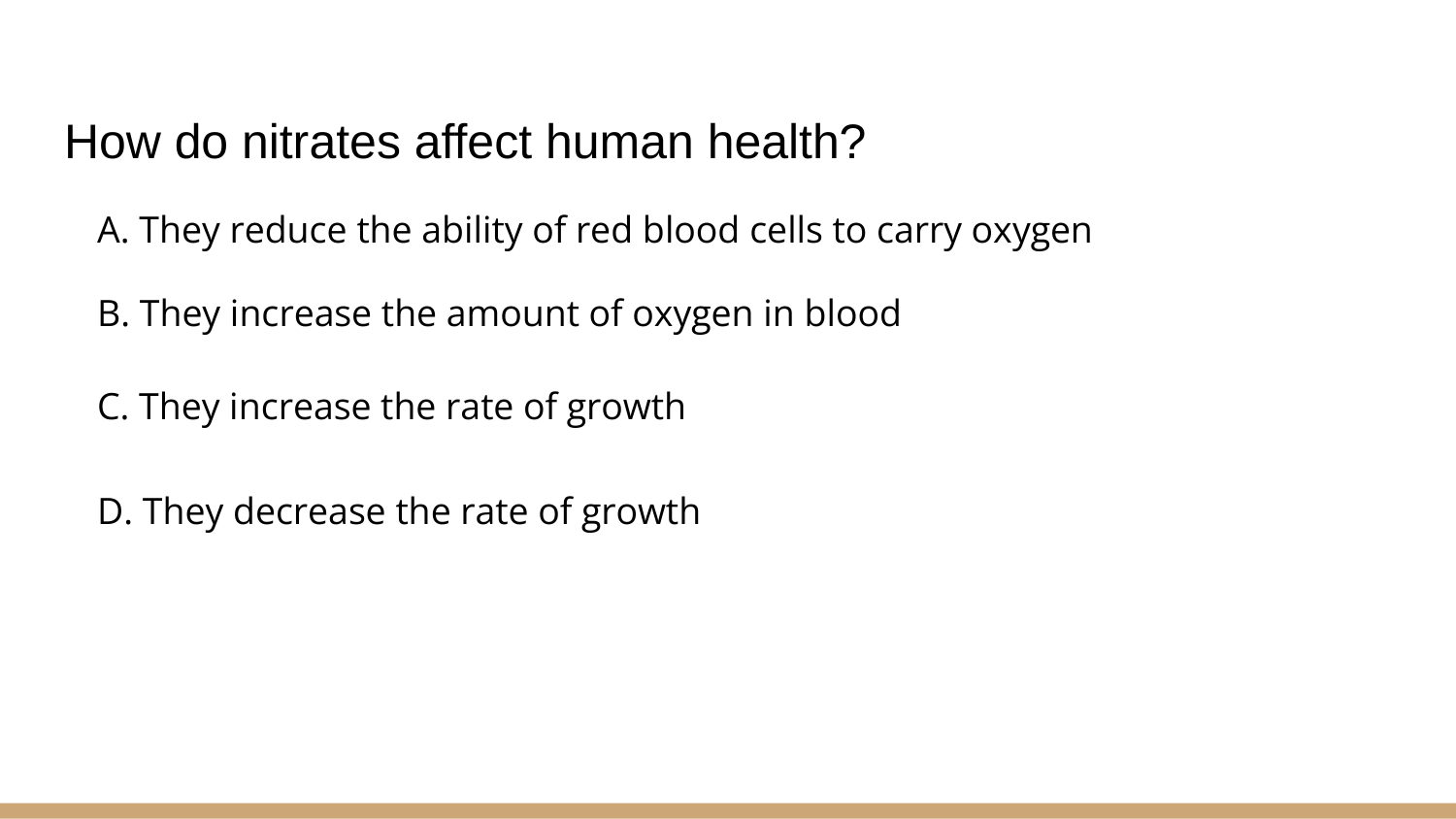

# How do nitrates affect human health?
A. They reduce the ability of red blood cells to carry oxygen
B. They increase the amount of oxygen in blood
C. They increase the rate of growth
D. They decrease the rate of growth